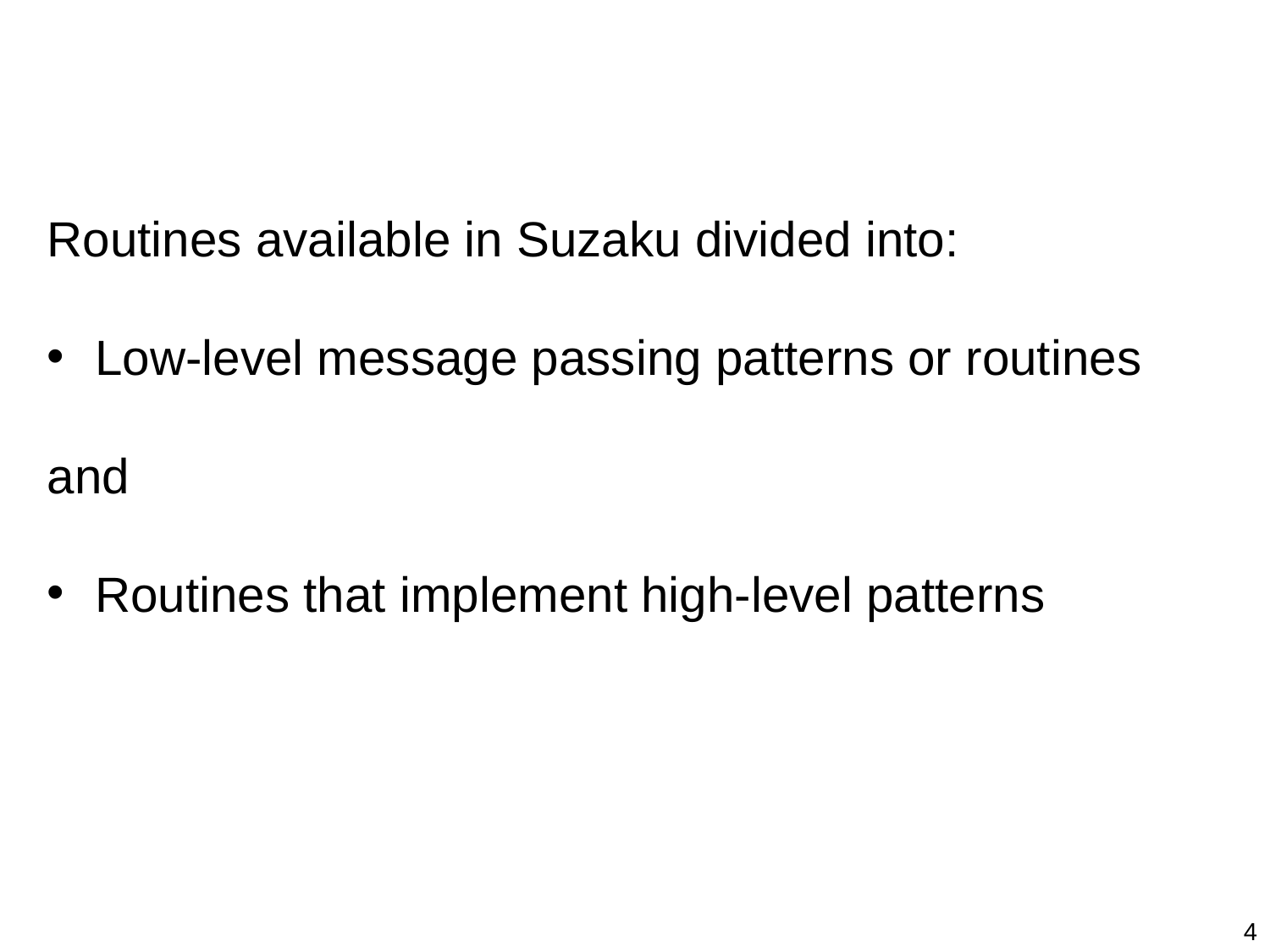

Routines available in Suzaku divided into:

Low-level message passing patterns or routines

and

Routines that implement high-level patterns

4